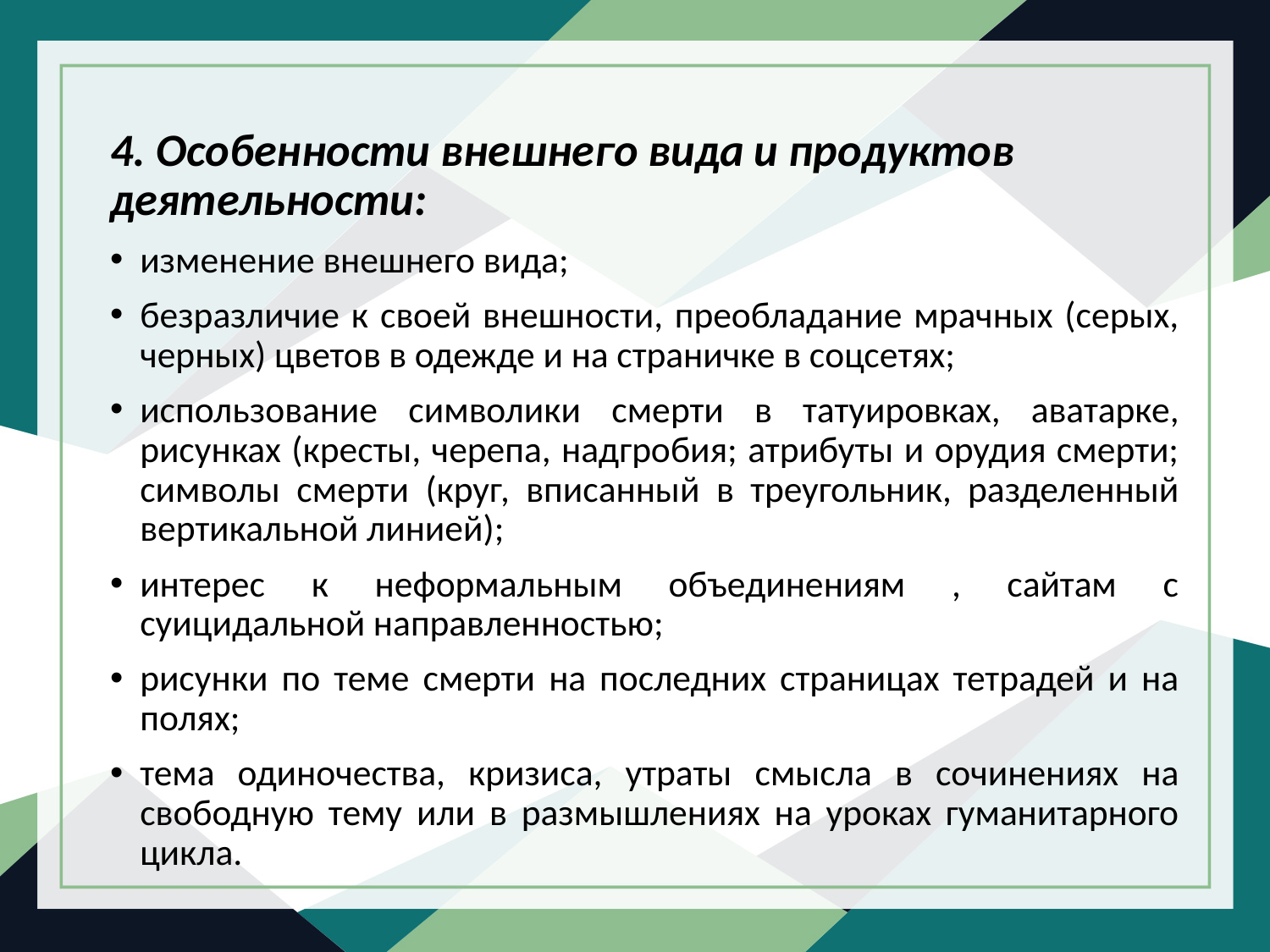

4. Особенности внешнего вида и продуктов деятельности:
изменение внешнего вида;
безразличие к своей внешности, преобладание мрачных (серых, черных) цветов в одежде и на страничке в соцсетях;
использование символики смерти в татуировках, аватарке, рисунках (кресты, черепа, надгробия; атрибуты и орудия смерти; символы смерти (круг, вписанный в треугольник, разделенный вертикальной линией);
интерес к неформальным объединениям , сайтам с суицидальной направленностью;
рисунки по теме смерти на последних страницах тетрадей и на полях;
тема одиночества, кризиса, утраты смысла в сочинениях на свободную тему или в размышлениях на уроках гуманитарного цикла.